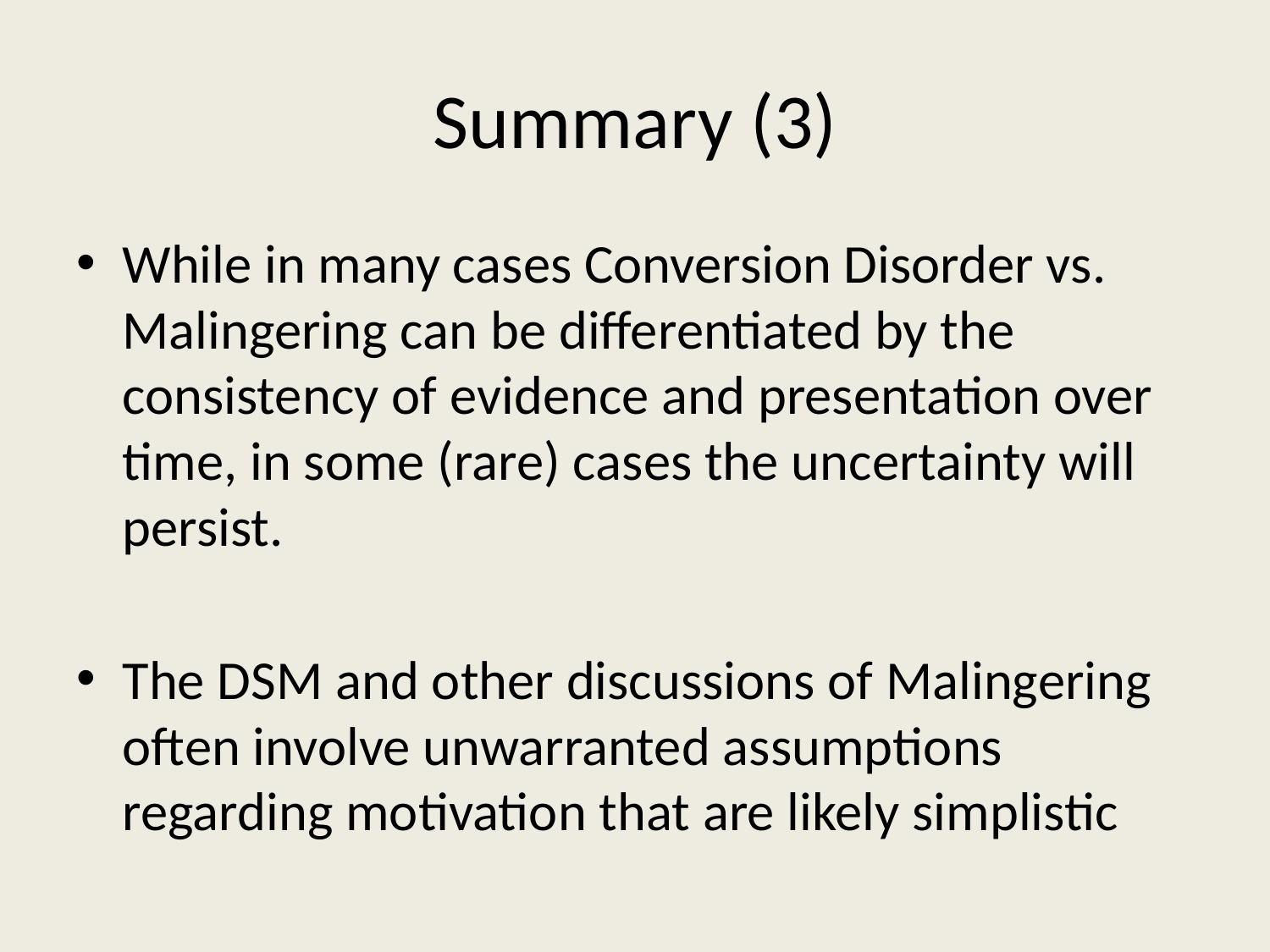

# Summary (3)
While in many cases Conversion Disorder vs. Malingering can be differentiated by the consistency of evidence and presentation over time, in some (rare) cases the uncertainty will persist.

The DSM and other discussions of Malingering often involve unwarranted assumptions regarding motivation that are likely simplistic